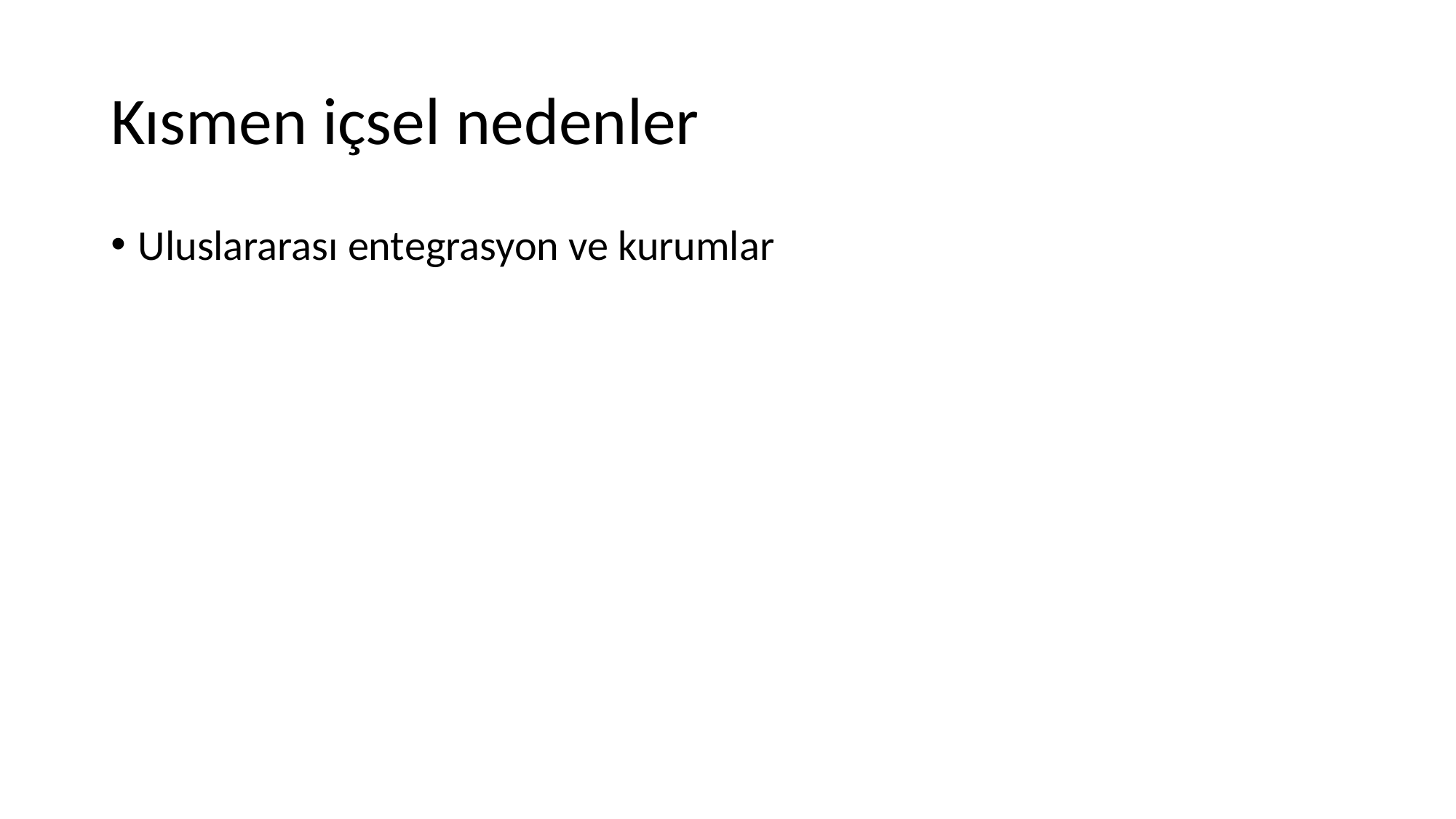

# Kısmen içsel nedenler
Uluslararası entegrasyon ve kurumlar